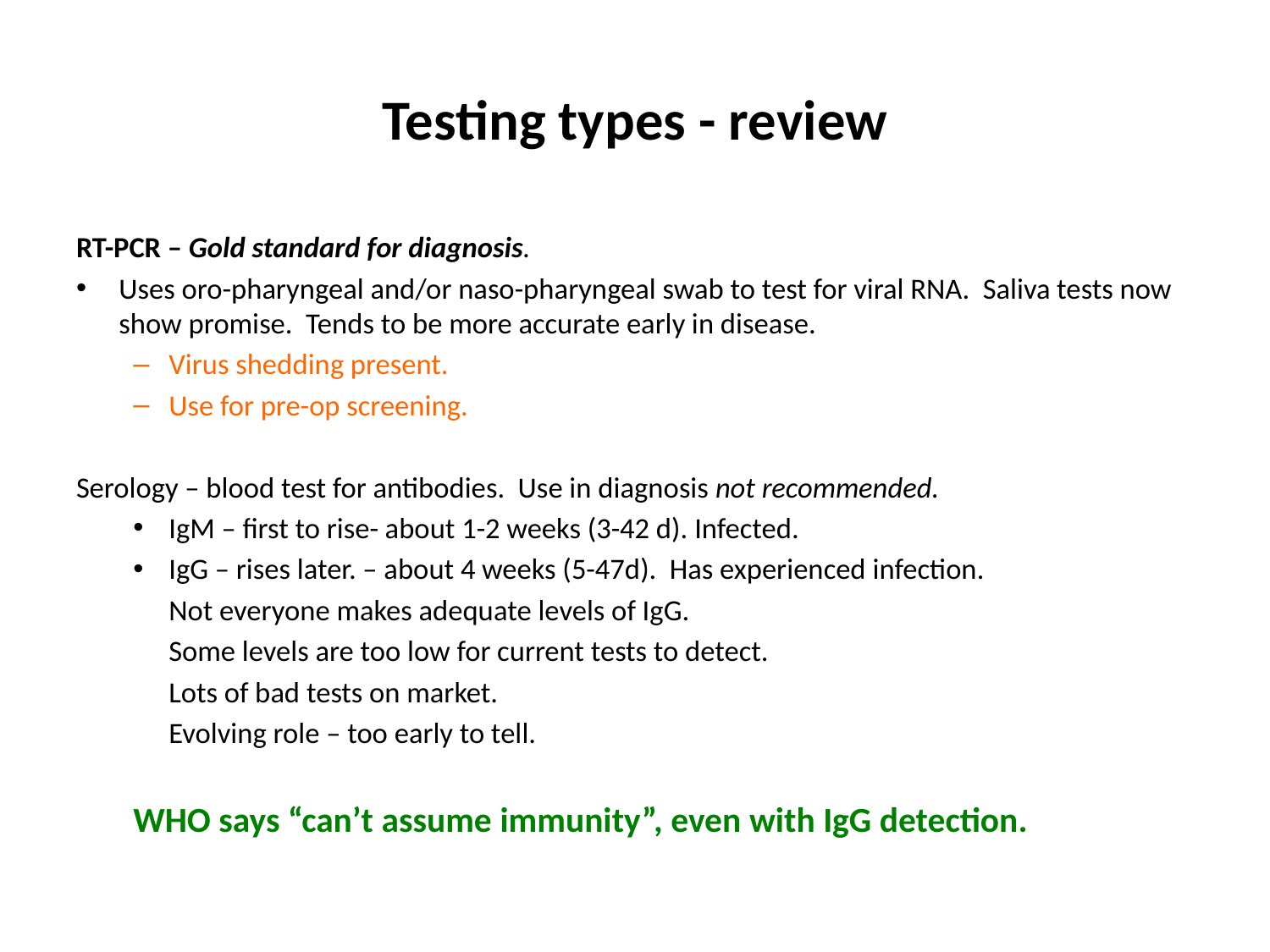

# Testing types - review
RT-PCR – Gold standard for diagnosis.
Uses oro-pharyngeal and/or naso-pharyngeal swab to test for viral RNA.  Saliva tests now show promise.  Tends to be more accurate early in disease.
Virus shedding present.
Use for pre-op screening.

Serology – blood test for antibodies.  Use in diagnosis not recommended.
IgM – first to rise- about 1-2 weeks (3-42 d). Infected.
IgG – rises later. – about 4 weeks (5-47d).  Has experienced infection.
	Not everyone makes adequate levels of IgG.
	Some levels are too low for current tests to detect.
	Lots of bad tests on market.
	Evolving role – too early to tell.

WHO says “can’t assume immunity”, even with IgG detection.